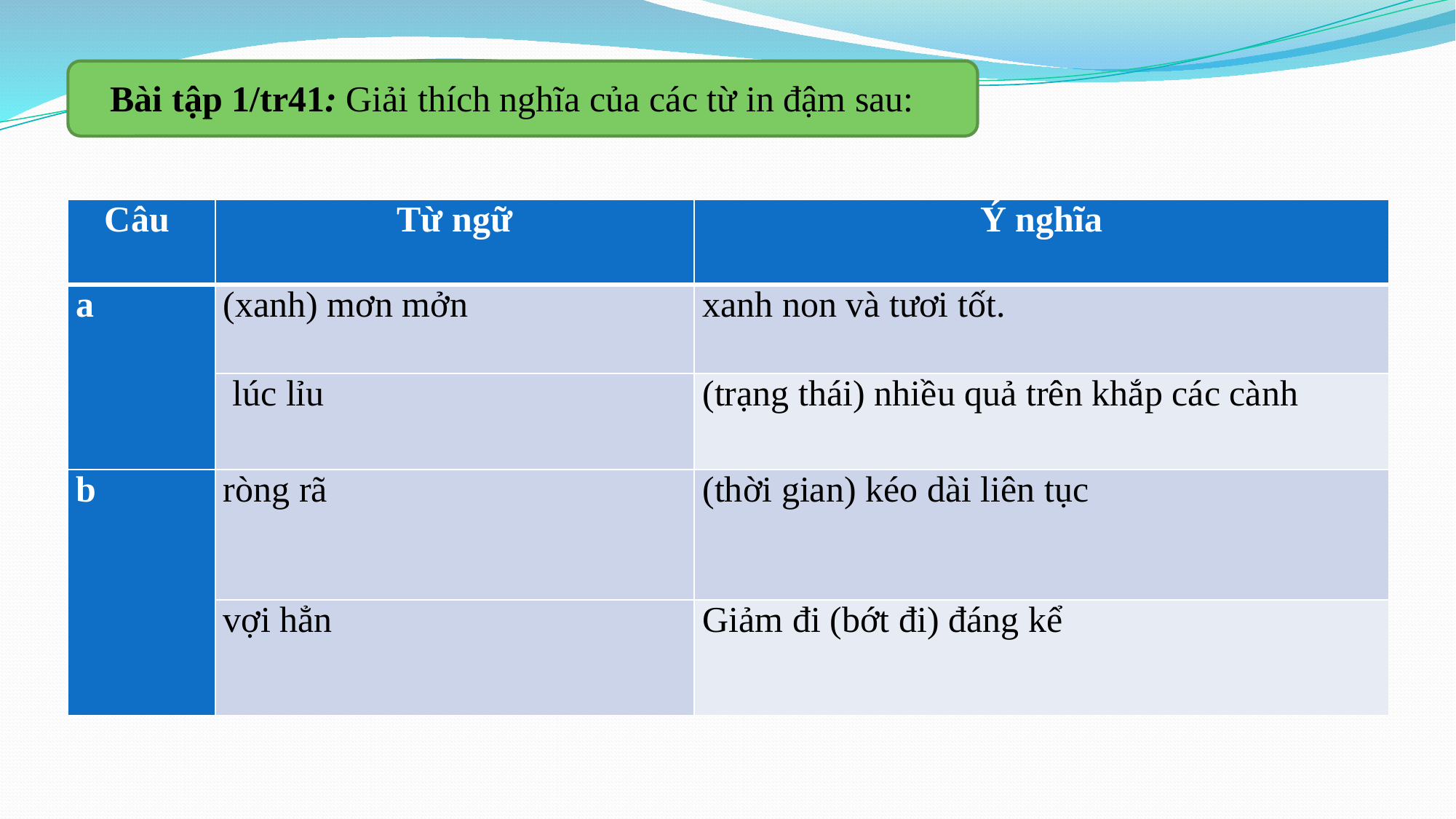

Bài tập 1/tr41: Giải thích nghĩa của các từ in đậm sau:
| Câu | Từ ngữ | Ý nghĩa |
| --- | --- | --- |
| a | (xanh) mơn mởn | xanh non và tươi tốt. |
|  | lúc lỉu | (trạng thái) nhiều quả trên khắp các cành |
| b | ròng rã | (thời gian) kéo dài liên tục |
|  | vợi hẳn | Giảm đi (bớt đi) đáng kể |